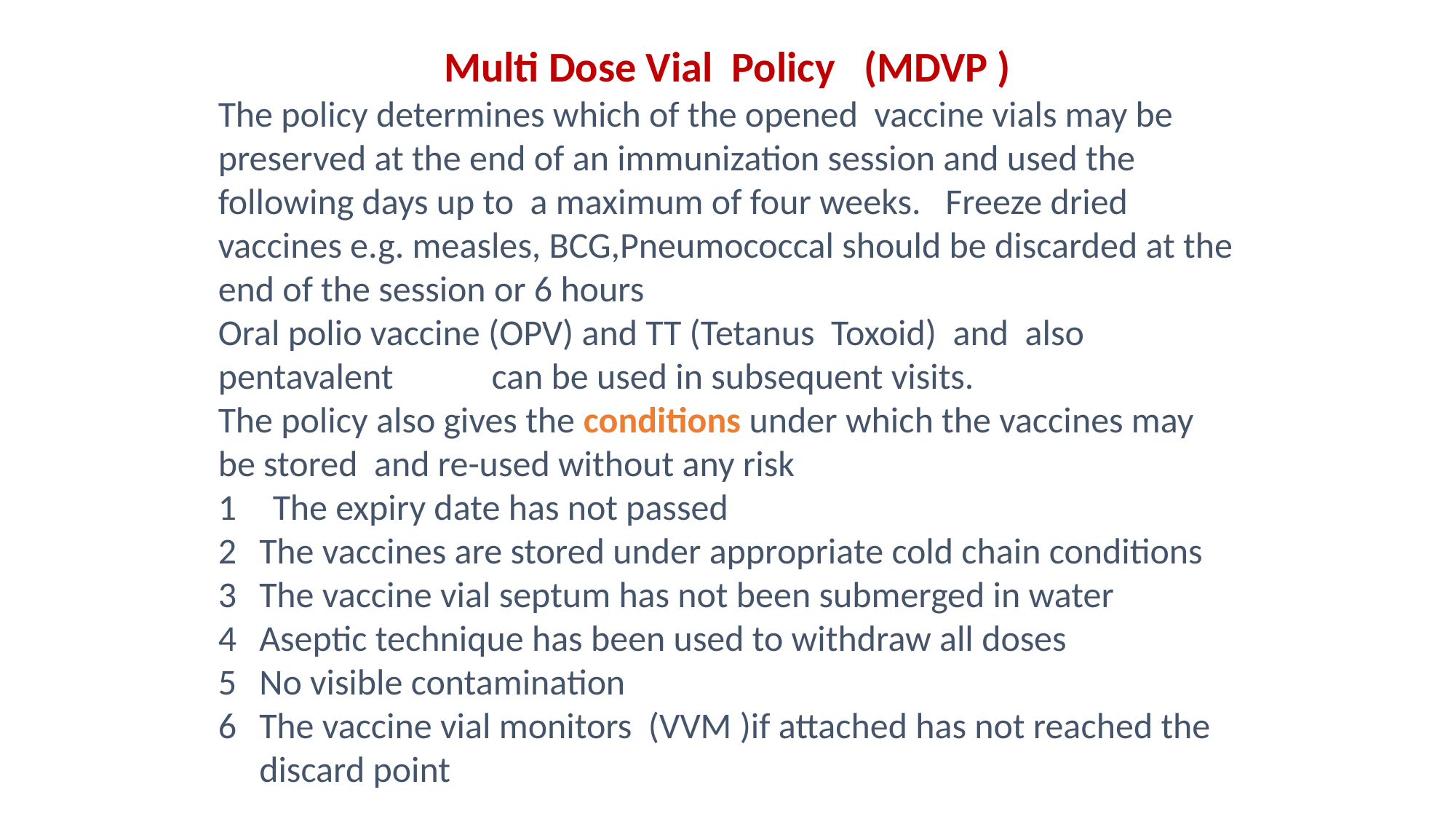

Multi Dose Vial  Policy   (MDVP )
The policy determines which of the opened  vaccine vials may be preserved at the end of an immunization session and used the following days up to  a maximum of four weeks.   Freeze dried vaccines e.g. measles, BCG,Pneumococcal should be discarded at the end of the session or 6 hours
Oral polio vaccine (OPV) and TT (Tetanus  Toxoid)  and  also  pentavalent            can be used in subsequent visits.
The policy also gives the conditions under which the vaccines may be stored  and re-used without any risk
The expiry date has not passed
The vaccines are stored under appropriate cold chain conditions
The vaccine vial septum has not been submerged in water
Aseptic technique has been used to withdraw all doses
No visible contamination
The vaccine vial monitors  (VVM )if attached has not reached the discard point